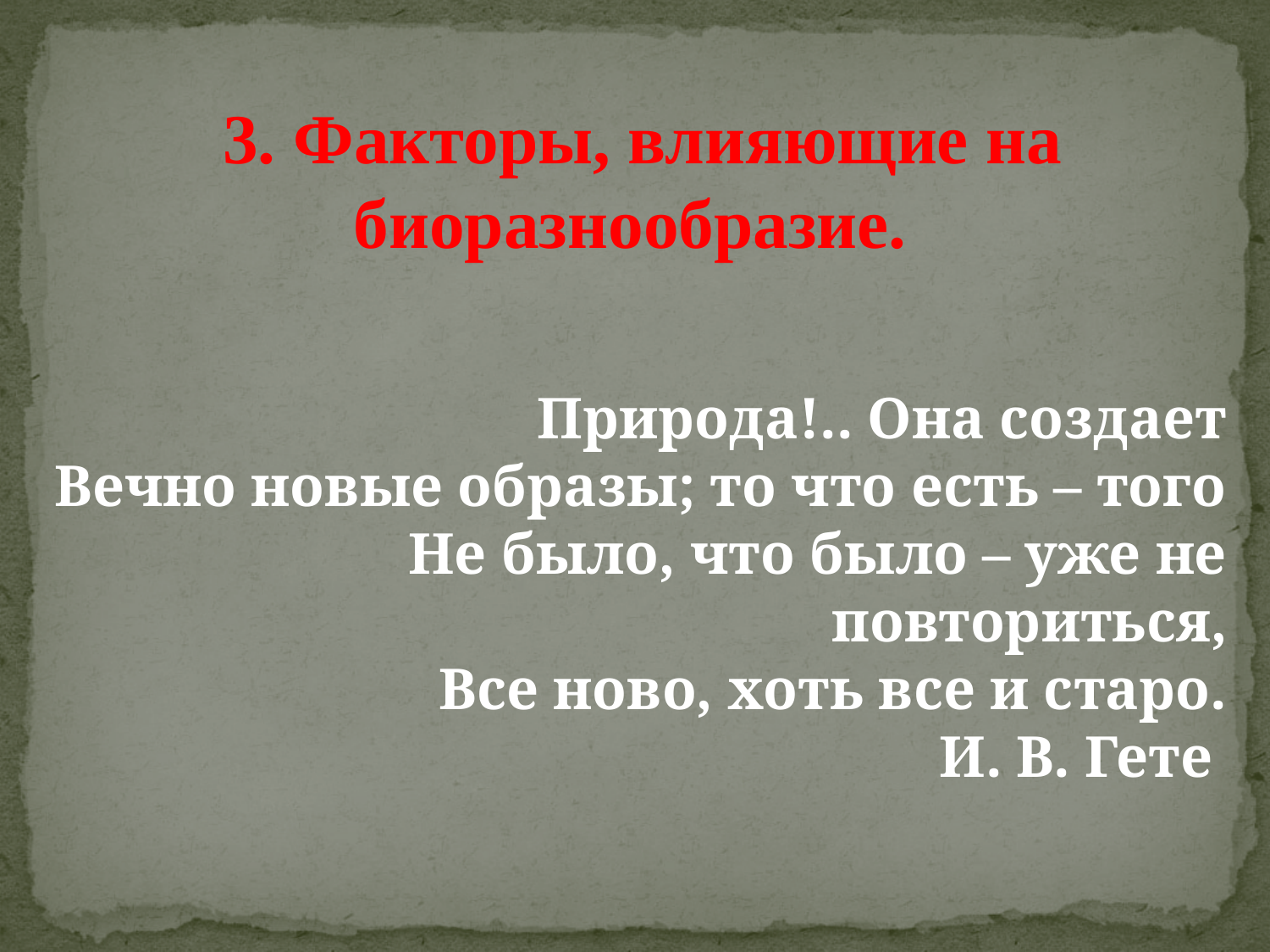

3. Факторы, влияющие на биоразнообразие.
Природа!.. Она создает
Вечно новые образы; то что есть – того
Не было, что было – уже не повториться,
Все ново, хоть все и старо.
И. В. Гете